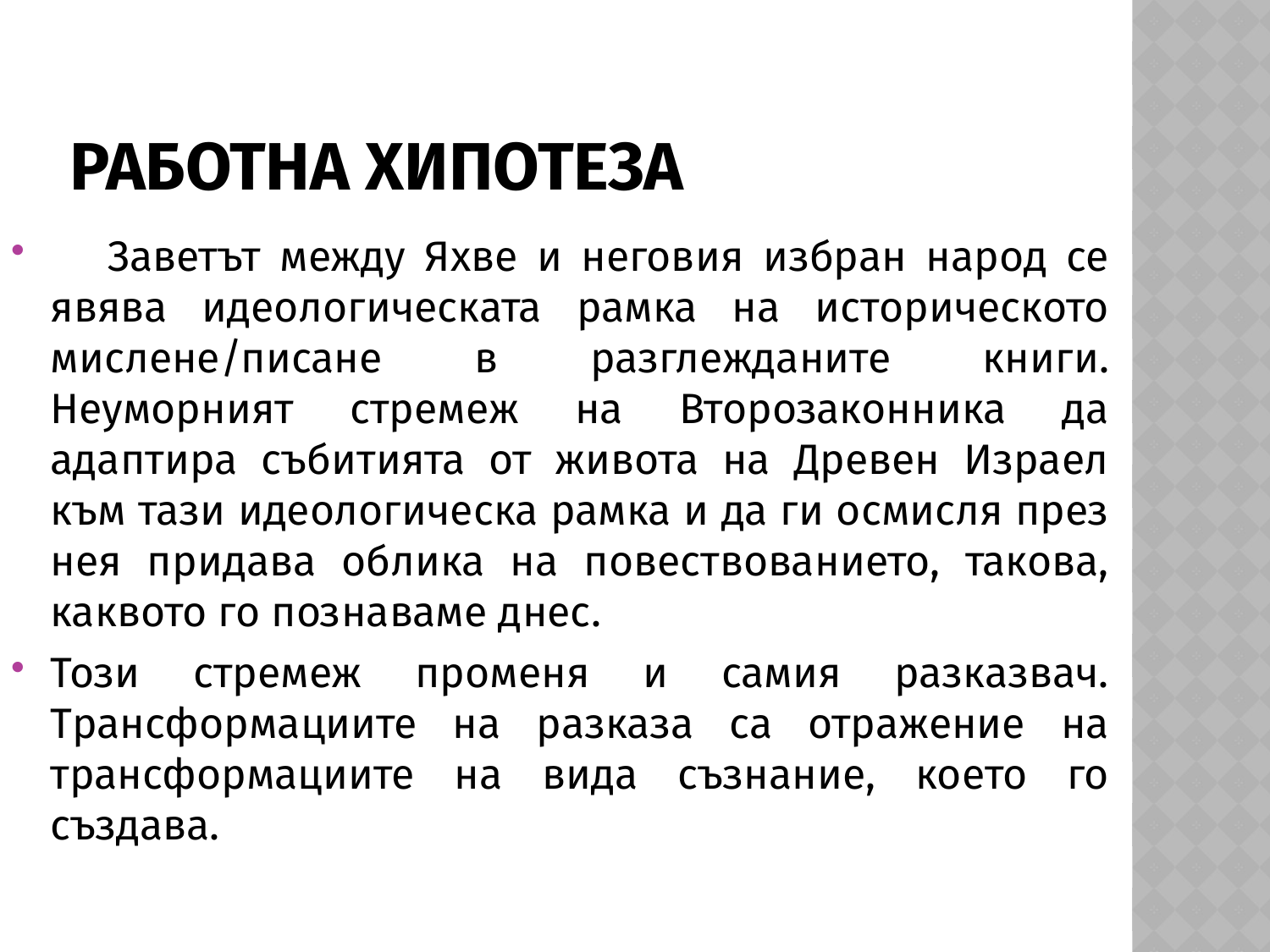

# Работна хипотеза
   Заветът между Яхве и неговия избран народ се явява идеологическата рамка на историческото мислене/писане в разглежданите книги. Неуморният стремеж на Второзаконника да адаптира събитията от живота на Древен Израел към тази идеологическа рамка и да ги осмисля през нея придава облика на повествованието, такова, каквото го познаваме днес.
Този стремеж променя и самия разказвач. Трансформациите на разказа са отражение на трансформациите на вида съзнание, коeто го създава.